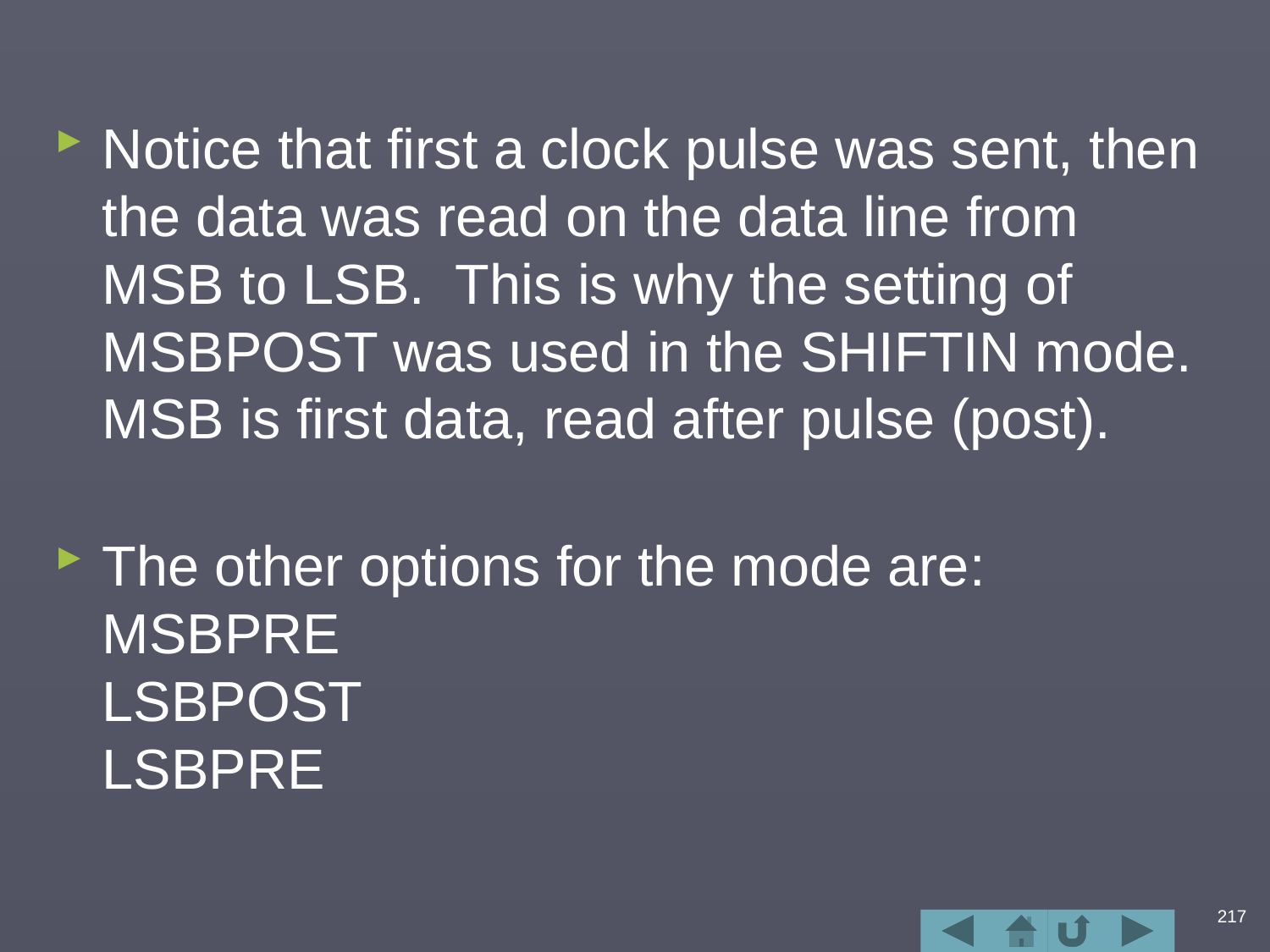

#
Notice that first a clock pulse was sent, then the data was read on the data line from MSB to LSB.  This is why the setting of MSBPOST was used in the SHIFTIN mode.
MSB is first data, read after pulse (post).
The other options for the mode are:
MSBPRE
LSBPOST
LSBPRE
217